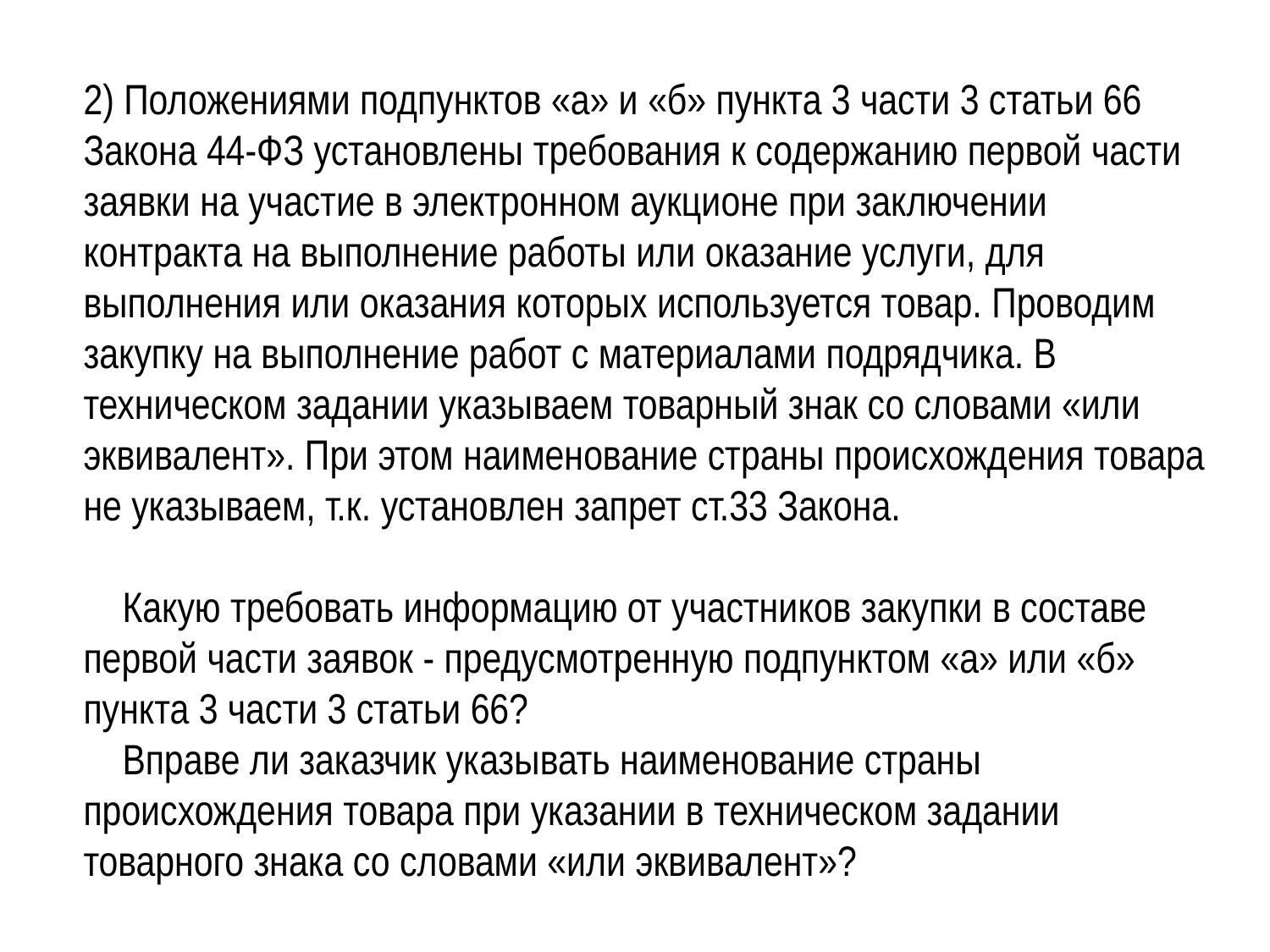

2) Положениями подпунктов «а» и «б» пункта 3 части 3 статьи 66 Закона 44-ФЗ установлены требования к содержанию первой части заявки на участие в электронном аукционе при заключении контракта на выполнение работы или оказание услуги, для выполнения или оказания которых используется товар. Проводим закупку на выполнение работ с материалами подрядчика. В техническом задании указываем товарный знак со словами «или эквивалент». При этом наименование страны происхождения товара не указываем, т.к. установлен запрет ст.33 Закона.

    Какую требовать информацию от участников закупки в составе первой части заявок - предусмотренную подпунктом «а» или «б» пункта 3 части 3 статьи 66?
    Вправе ли заказчик указывать наименование страны происхождения товара при указании в техническом задании товарного знака со словами «или эквивалент»?